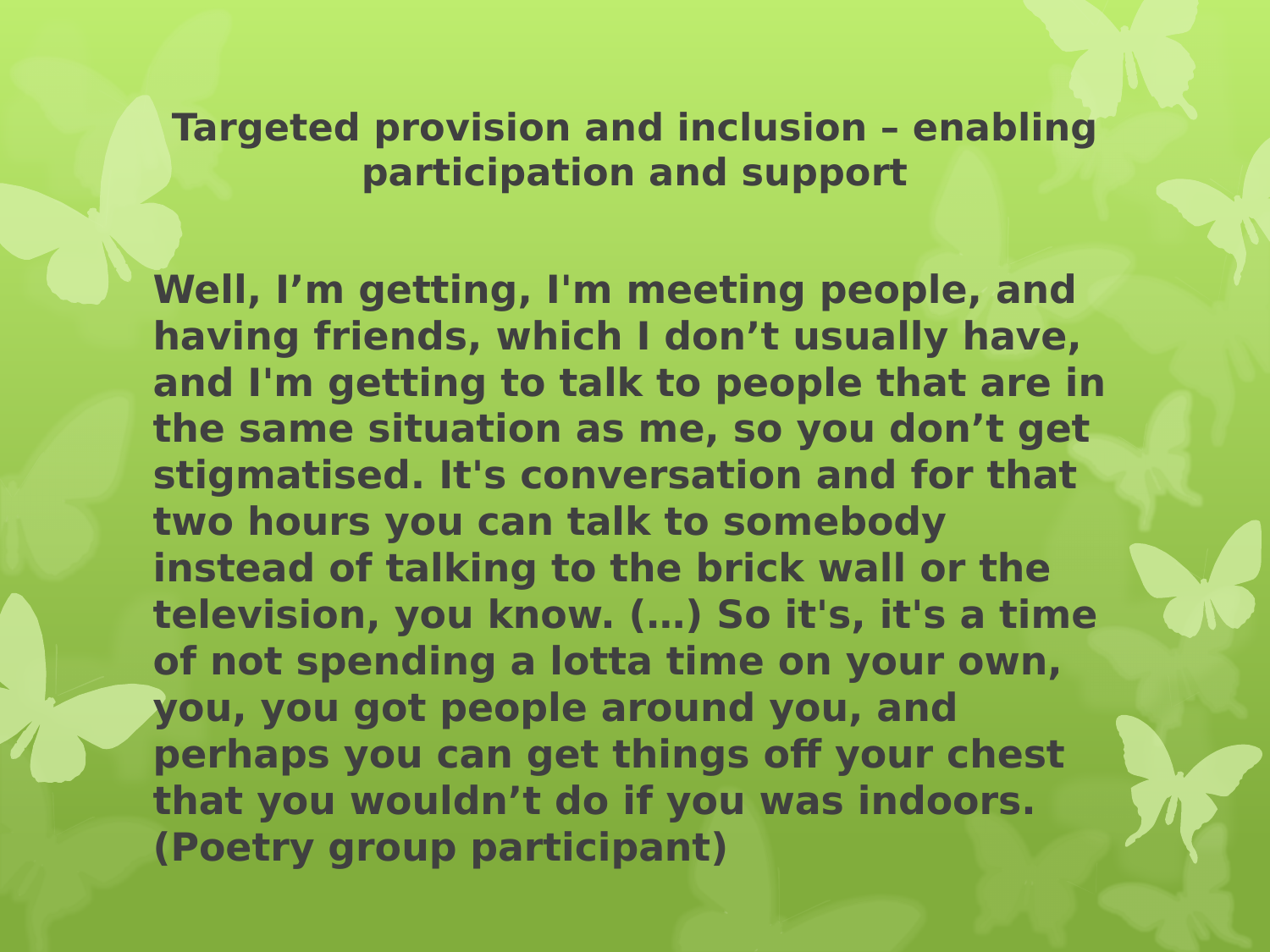

# Targeted provision and inclusion – enabling participation and support
Well, I’m getting, I'm meeting people, and having friends, which I don’t usually have, and I'm getting to talk to people that are in the same situation as me, so you don’t get stigmatised. It's conversation and for that two hours you can talk to somebody instead of talking to the brick wall or the television, you know. (…) So it's, it's a time of not spending a lotta time on your own, you, you got people around you, and perhaps you can get things off your chest that you wouldn’t do if you was indoors. (Poetry group participant)